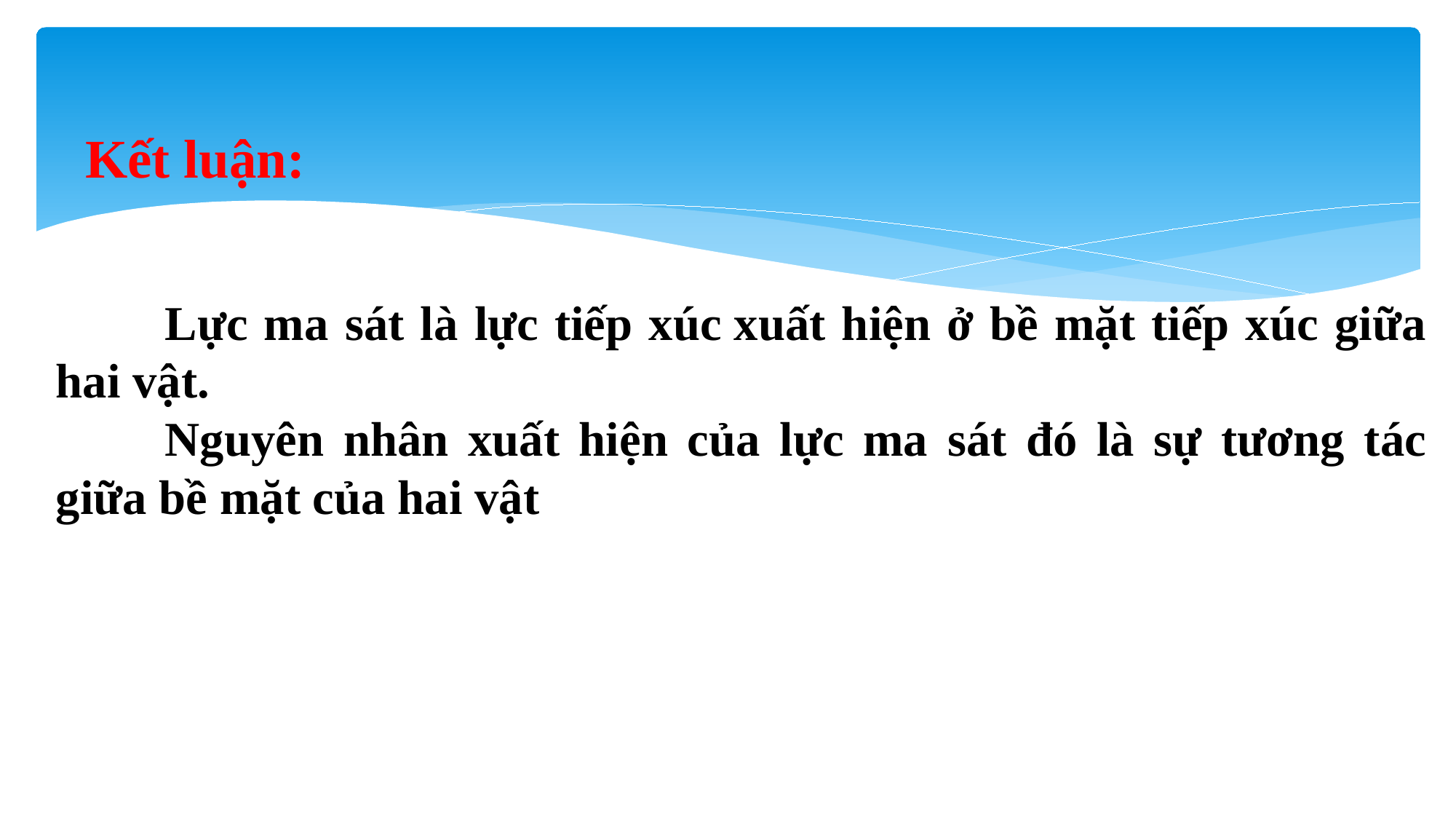

Kết luận:
	Lực ma sát là lực tiếp xúc xuất hiện ở bề mặt tiếp xúc giữa hai vật.
	Nguyên nhân xuất hiện của lực ma sát đó là sự tương tác giữa bề mặt của hai vật